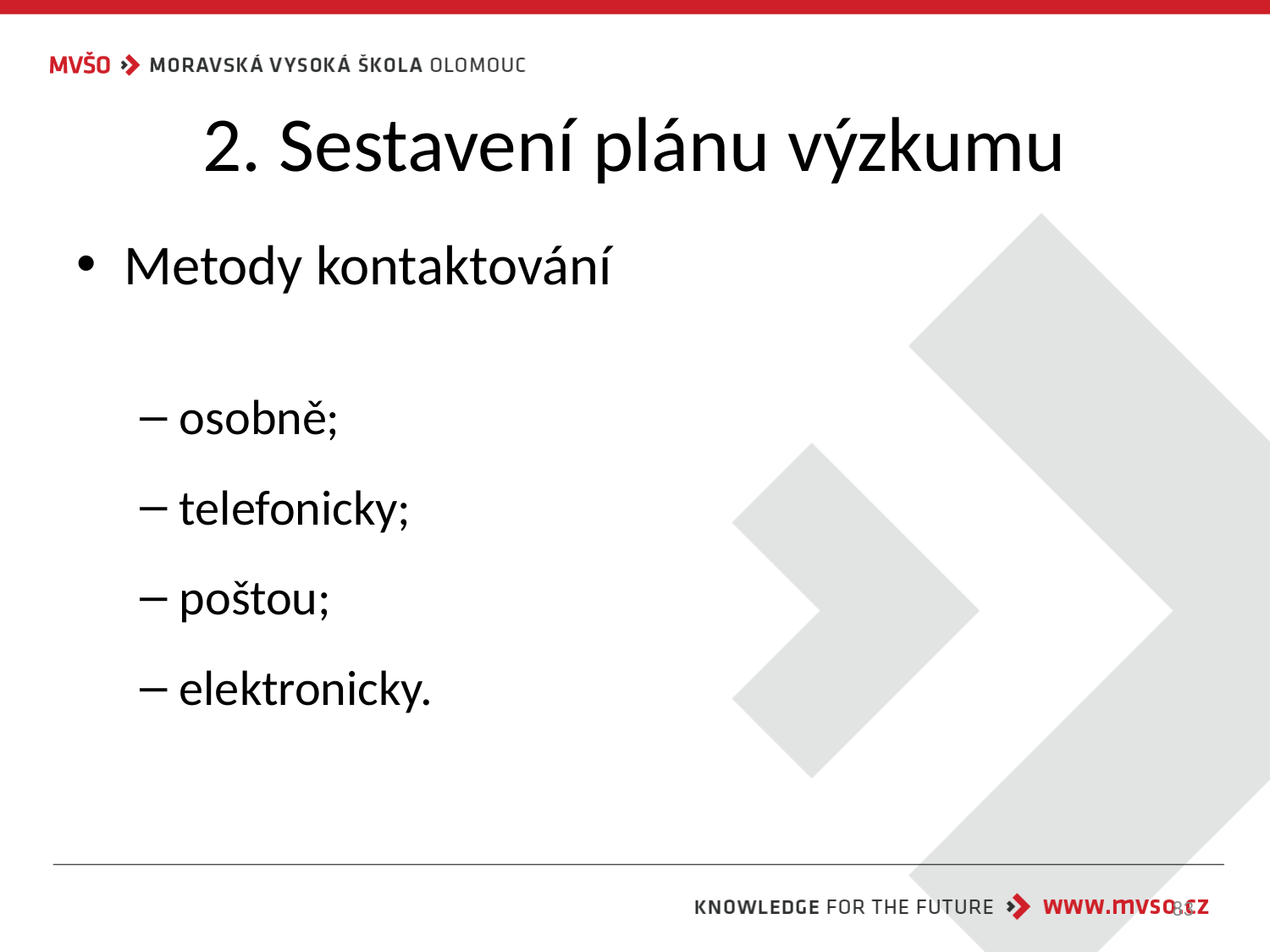

# 2. Sestavení plánu výzkumu
Metody kontaktování

osobně;
telefonicky;
poštou;
elektronicky.
83